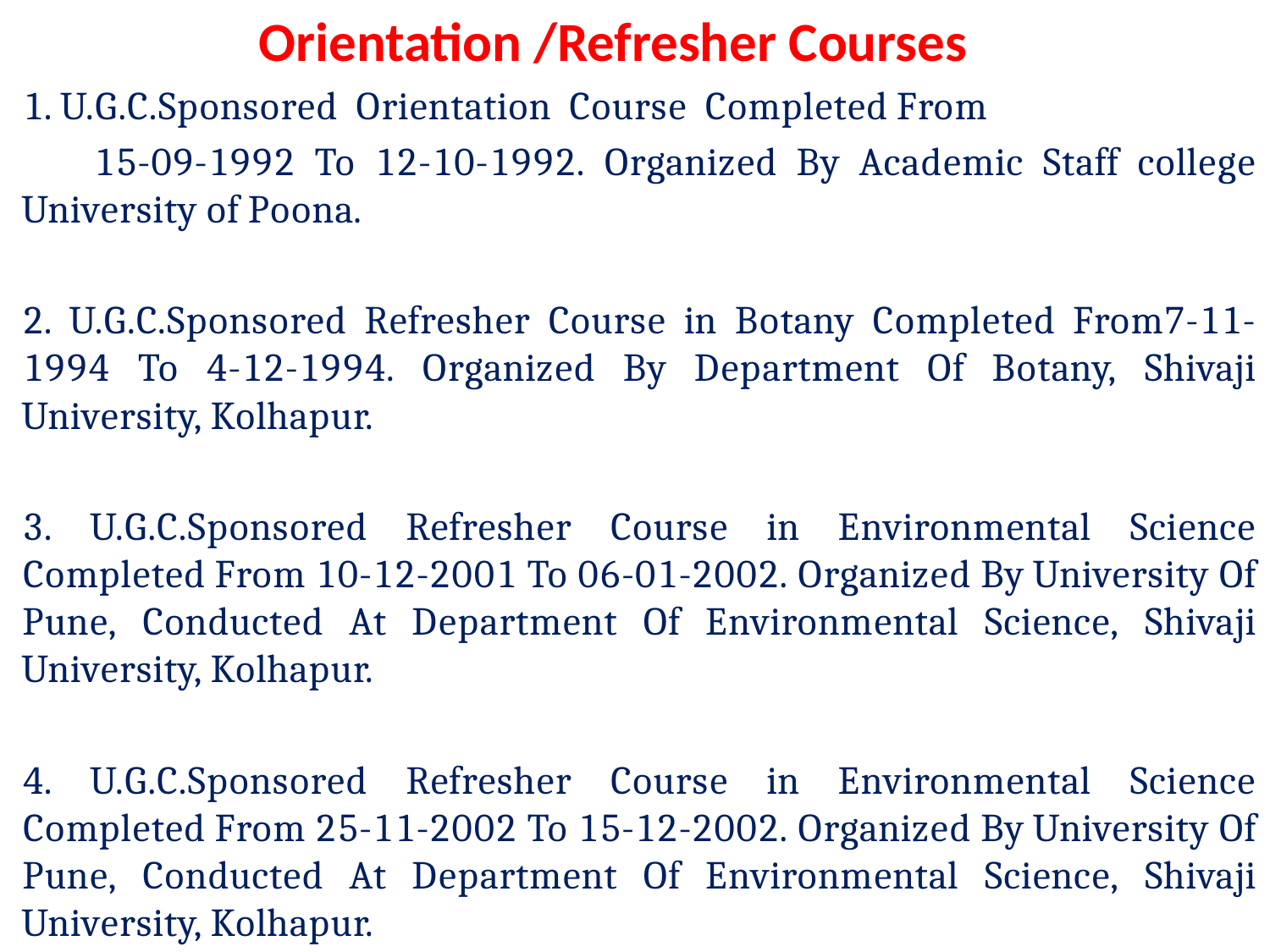

Orientation /Refresher Courses
1. U.G.C.Sponsored  Orientation  Course  Completed From
      15-09-1992 To 12-10-1992. Organized By Academic Staff college University of Poona.

2. U.G.C.Sponsored Refresher Course in Botany Completed From7-11-1994 To 4-12-1994. Organized By Department Of Botany, Shivaji University, Kolhapur.

3. U.G.C.Sponsored Refresher Course in Environmental Science Completed From 10-12-2001 To 06-01-2002. Organized By University Of Pune, Conducted At Department Of Environmental Science, Shivaji University, Kolhapur.

4. U.G.C.Sponsored Refresher Course in Environmental Science Completed From 25-11-2002 To 15-12-2002. Organized By University Of Pune, Conducted At Department Of Environmental Science, Shivaji University, Kolhapur.

#